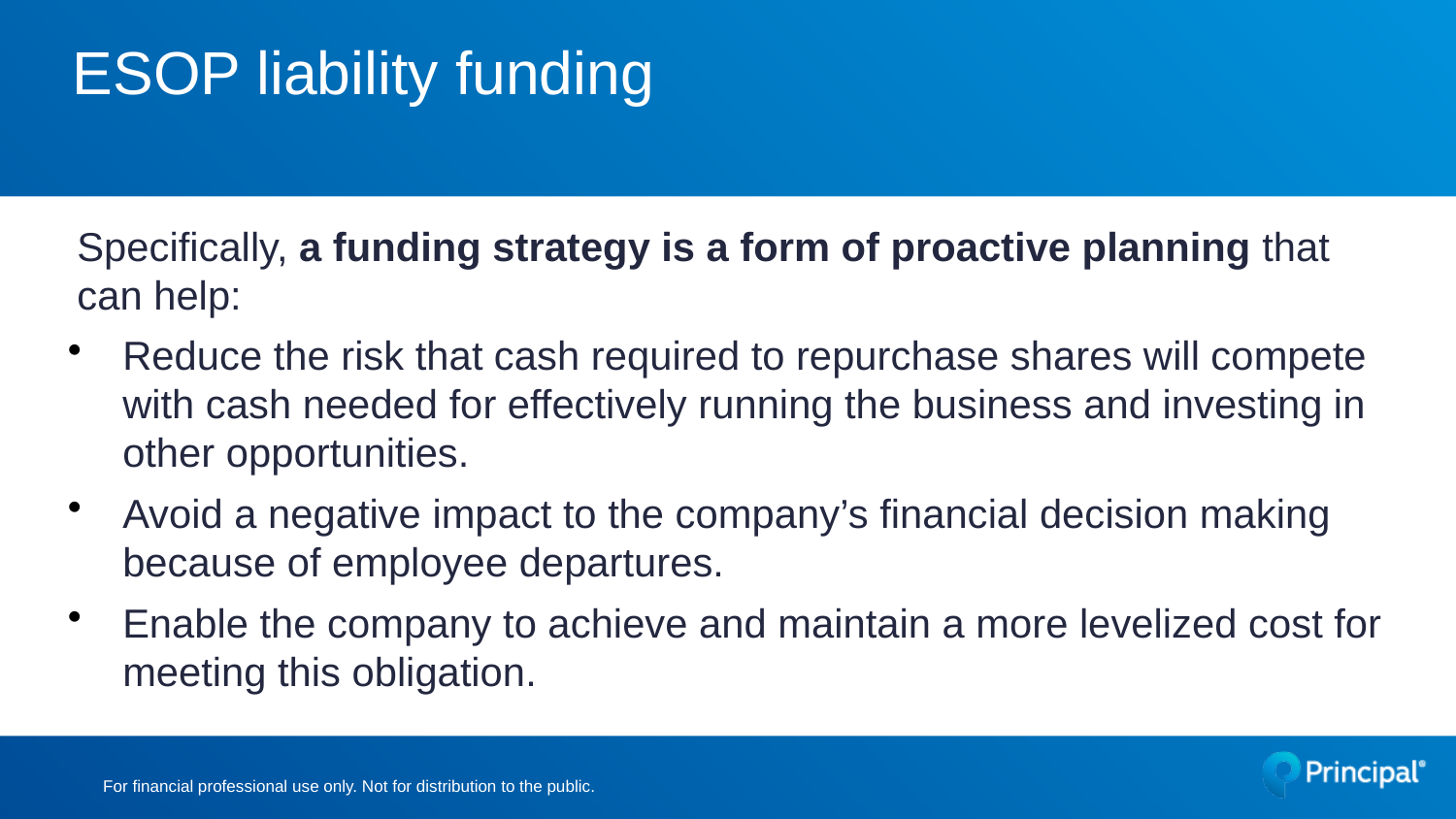

# ESOP liability funding

Specifically, a funding strategy is a form of proactive planning that can help:
Reduce the risk that cash required to repurchase shares will compete with cash needed for effectively running the business and investing in other opportunities.
Avoid a negative impact to the company’s financial decision making because of employee departures.
Enable the company to achieve and maintain a more levelized cost for meeting this obligation.
For financial professional use only. Not for distribution to the public.